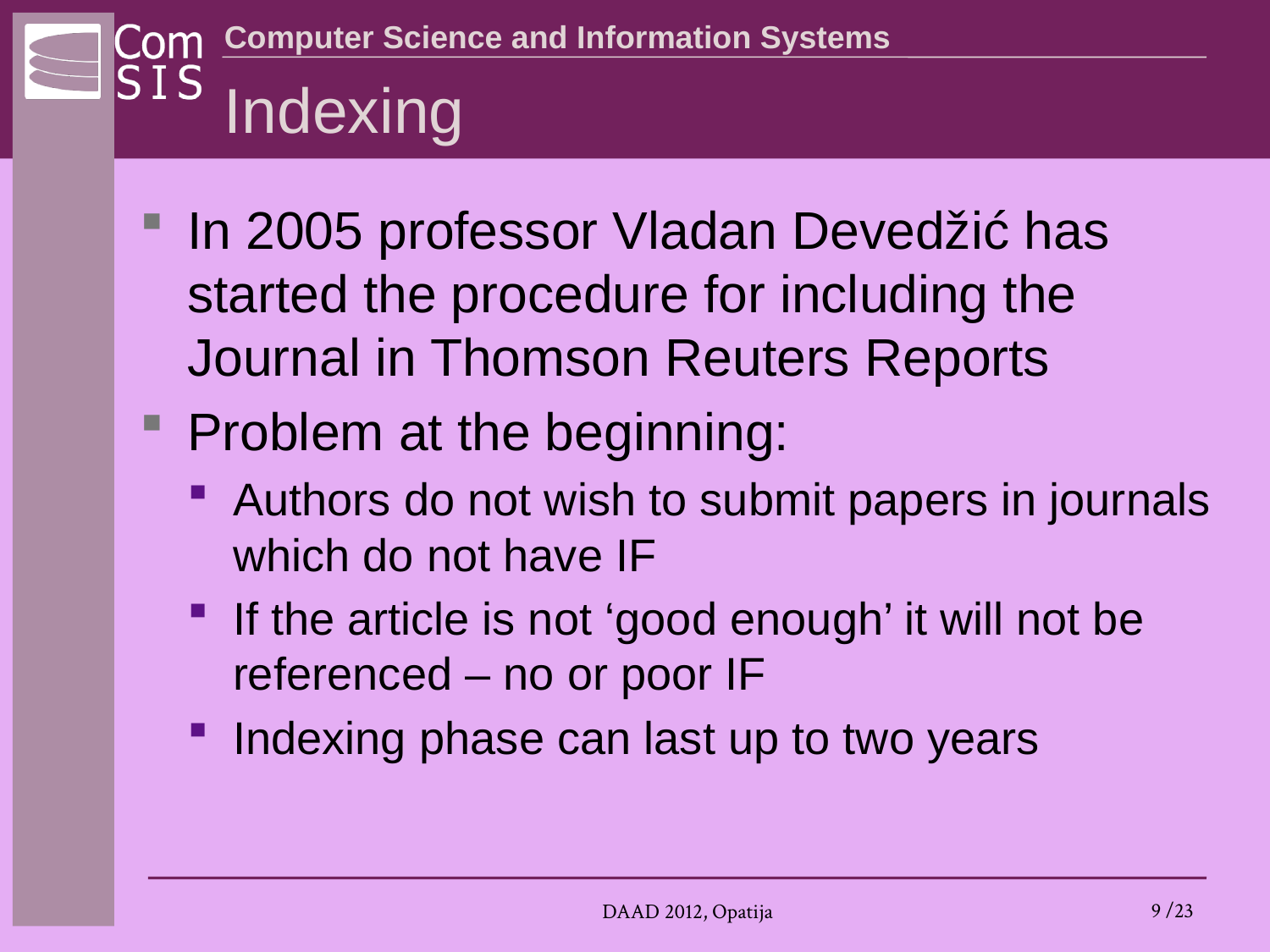

# Indexing
In 2005 professor Vladan Devedžić has started the procedure for including the Journal in Thomson Reuters Reports
Problem at the beginning:
Authors do not wish to submit papers in journals which do not have IF
If the article is not ‘good enough’ it will not be referenced – no or poor IF
Indexing phase can last up to two years

DAAD 2012, Opatija
9 /23